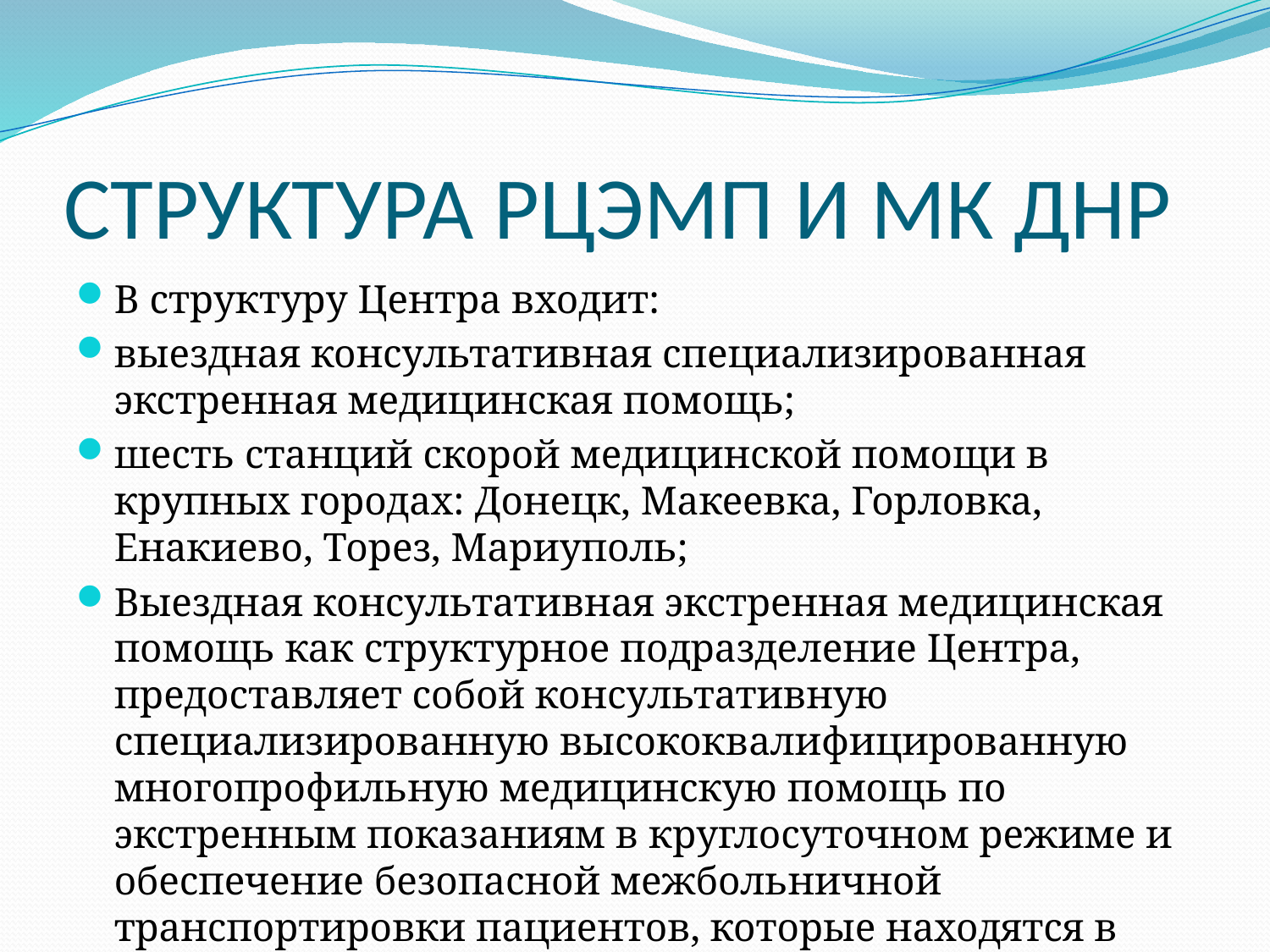

# СТРУКТУРА РЦЭМП И МК ДНР
В структуру Центра входит:
выездная консультативная специализированная экстренная медицинская помощь;
шесть станций скорой медицинской помощи в крупных городах: Донецк, Макеевка, Горловка, Енакиево, Торез, Мариуполь;
Выездная консультативная экстренная медицинская помощь как структурное подразделение Центра, предоставляет собой консультативную специализированную высококвалифицированную многопрофильную медицинскую помощь по экстренным показаниям в круглосуточном режиме и обеспечение безопасной межбольничной транспортировки пациентов, которые находятся в критическом состоянии.